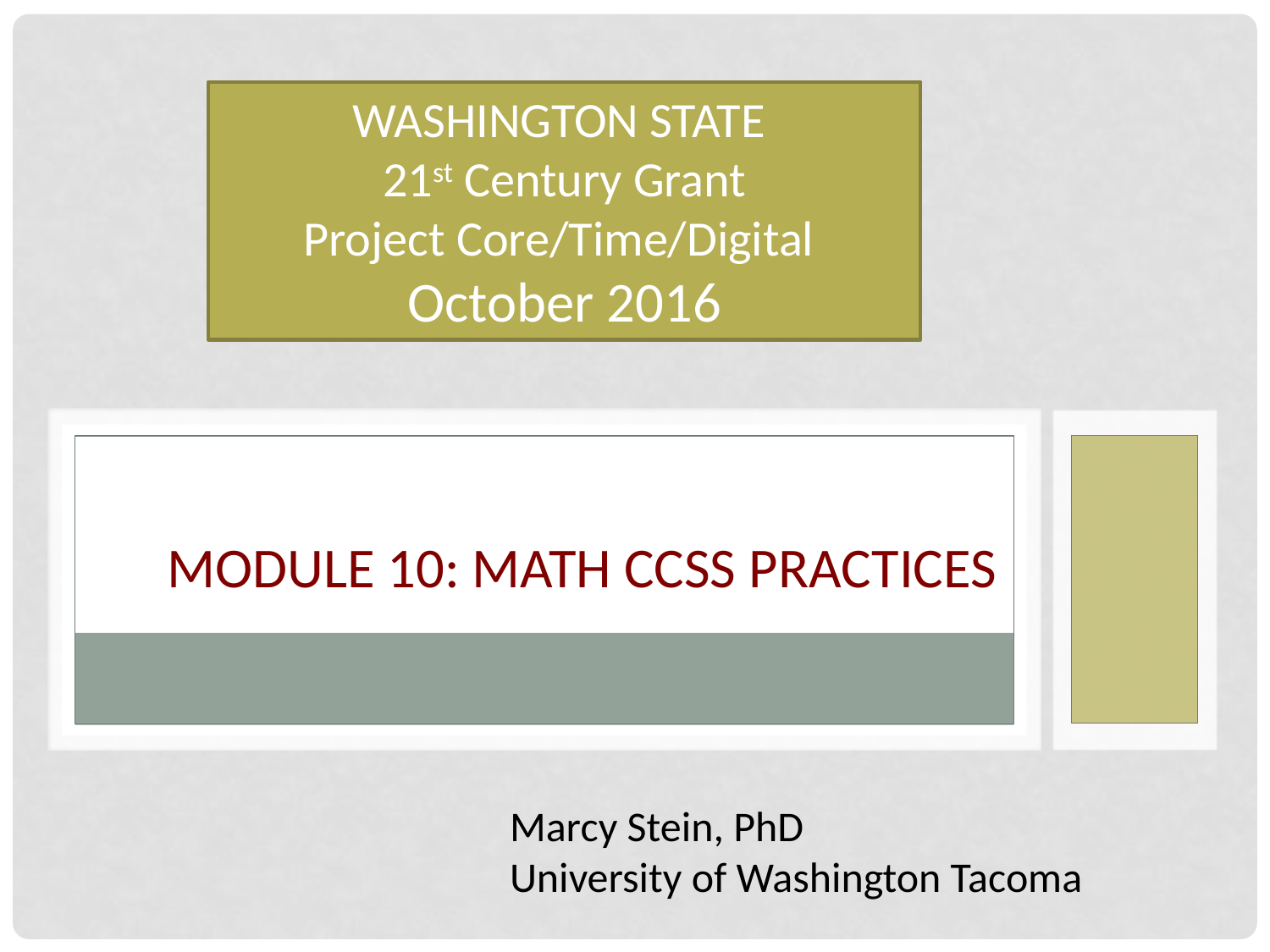

WASHINGTON STATE
21st Century Grant
Project Core/Time/Digital
October 2016

Module 10: Math CCSS Practices
Marcy Stein, PhD
University of Washington Tacoma